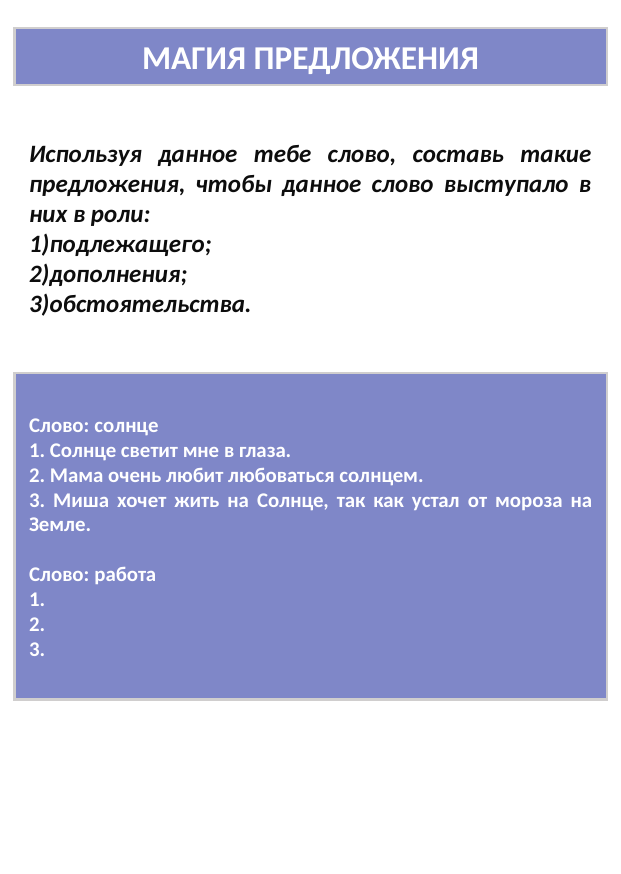

МАГИЯ ПРЕДЛОЖЕНИЯ
Используя данное тебе слово, составь такие предложения, чтобы данное слово выступало в них в роли:
подлежащего;
дополнения;
обстоятельства.
Слово: солнце
1. Солнце светит мне в глаза.
2. Мама очень любит любоваться солнцем.
3. Миша хочет жить на Солнце, так как устал от мороза на Земле.

Слово: работа
1.
2.
3.